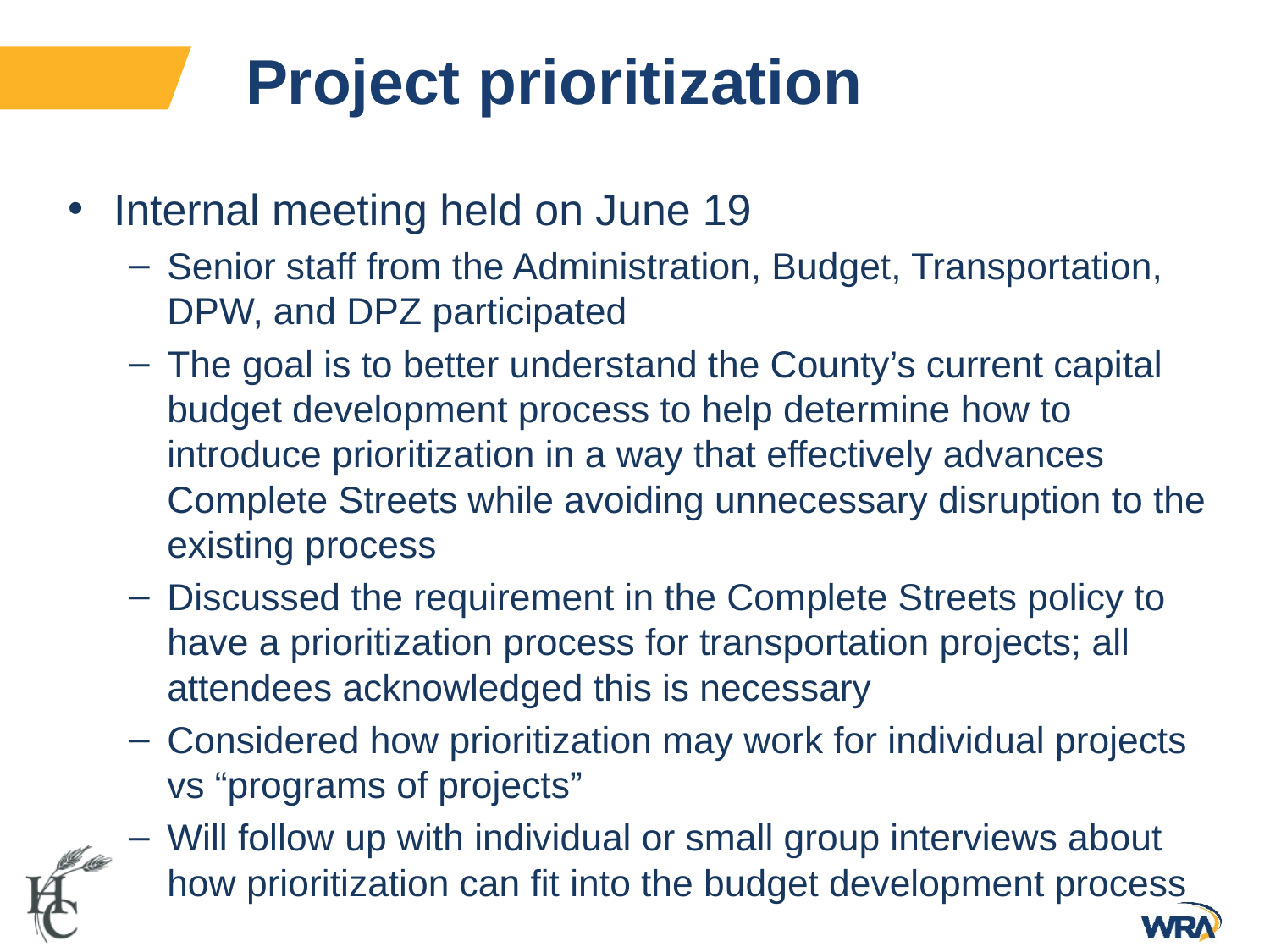

# Project prioritization
Internal meeting held on June 19
Senior staff from the Administration, Budget, Transportation, DPW, and DPZ participated
The goal is to better understand the County’s current capital budget development process to help determine how to introduce prioritization in a way that effectively advances Complete Streets while avoiding unnecessary disruption to the existing process
Discussed the requirement in the Complete Streets policy to have a prioritization process for transportation projects; all attendees acknowledged this is necessary
Considered how prioritization may work for individual projects vs “programs of projects”
Will follow up with individual or small group interviews about how prioritization can fit into the budget development process